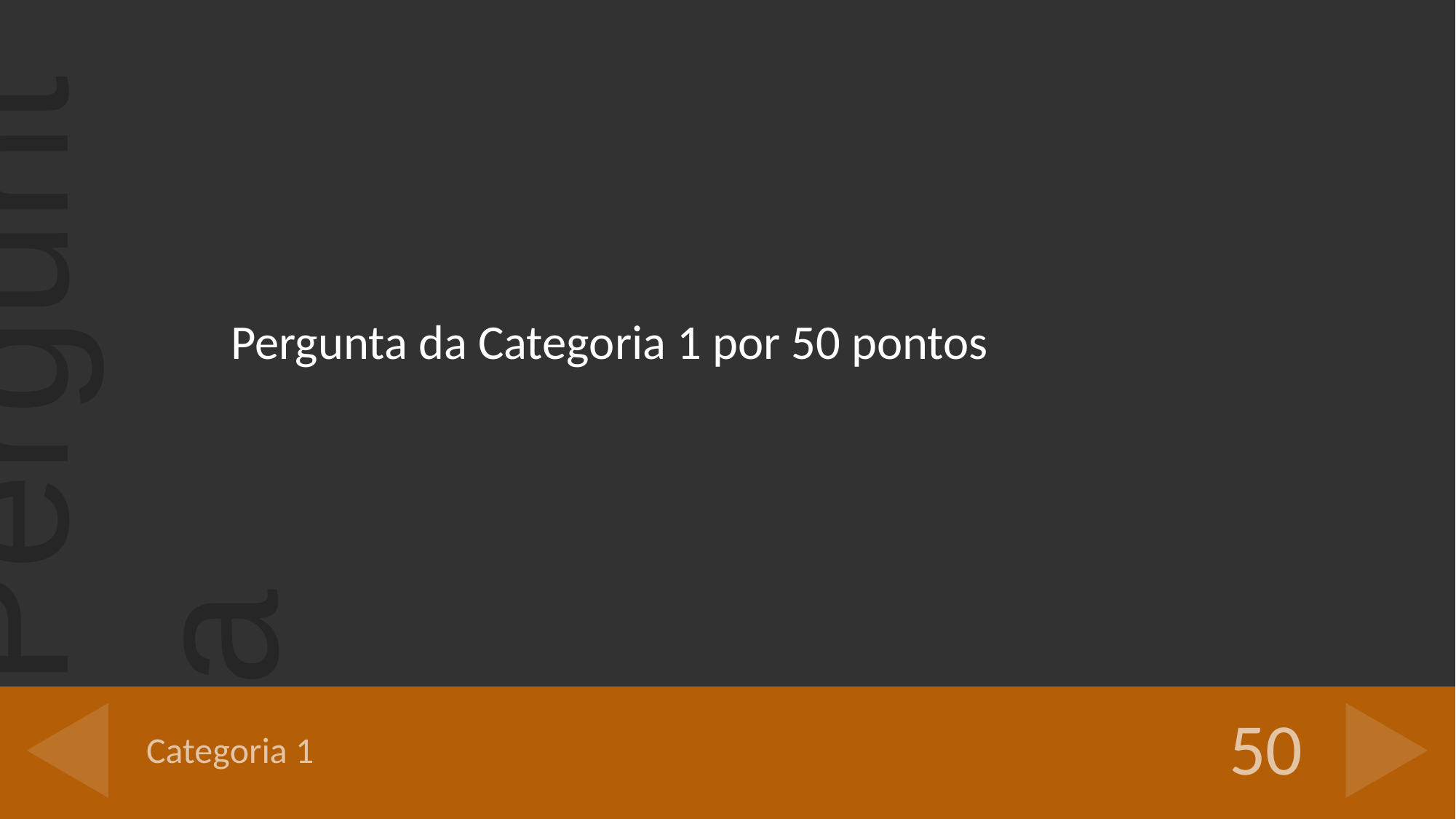

Pergunta da Categoria 1 por 50 pontos
# Categoria 1
50